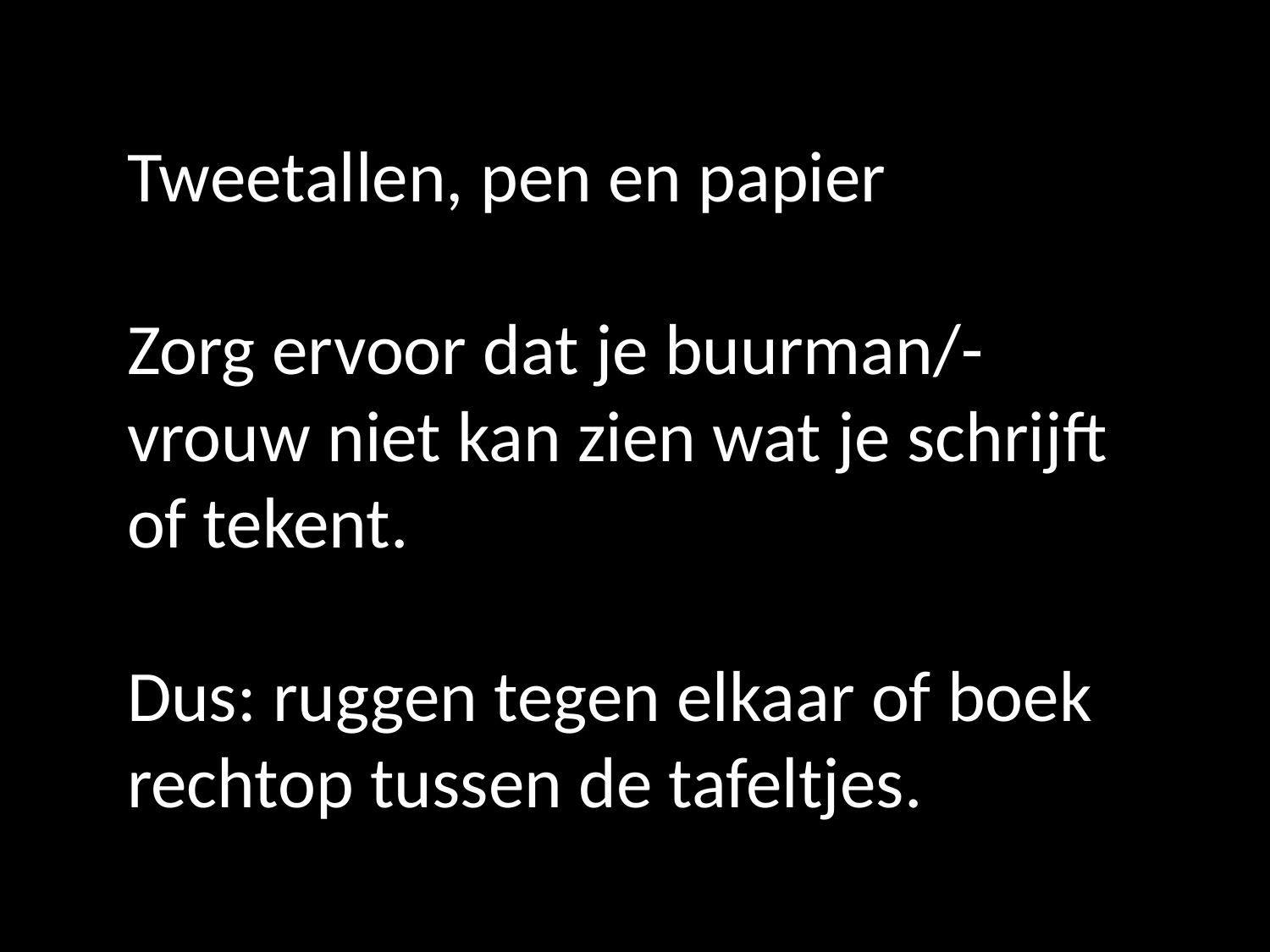

# Tweetallen, pen en papier Zorg ervoor dat je buurman/-vrouw niet kan zien wat je schrijft of tekent. Dus: ruggen tegen elkaar of boek rechtop tussen de tafeltjes.